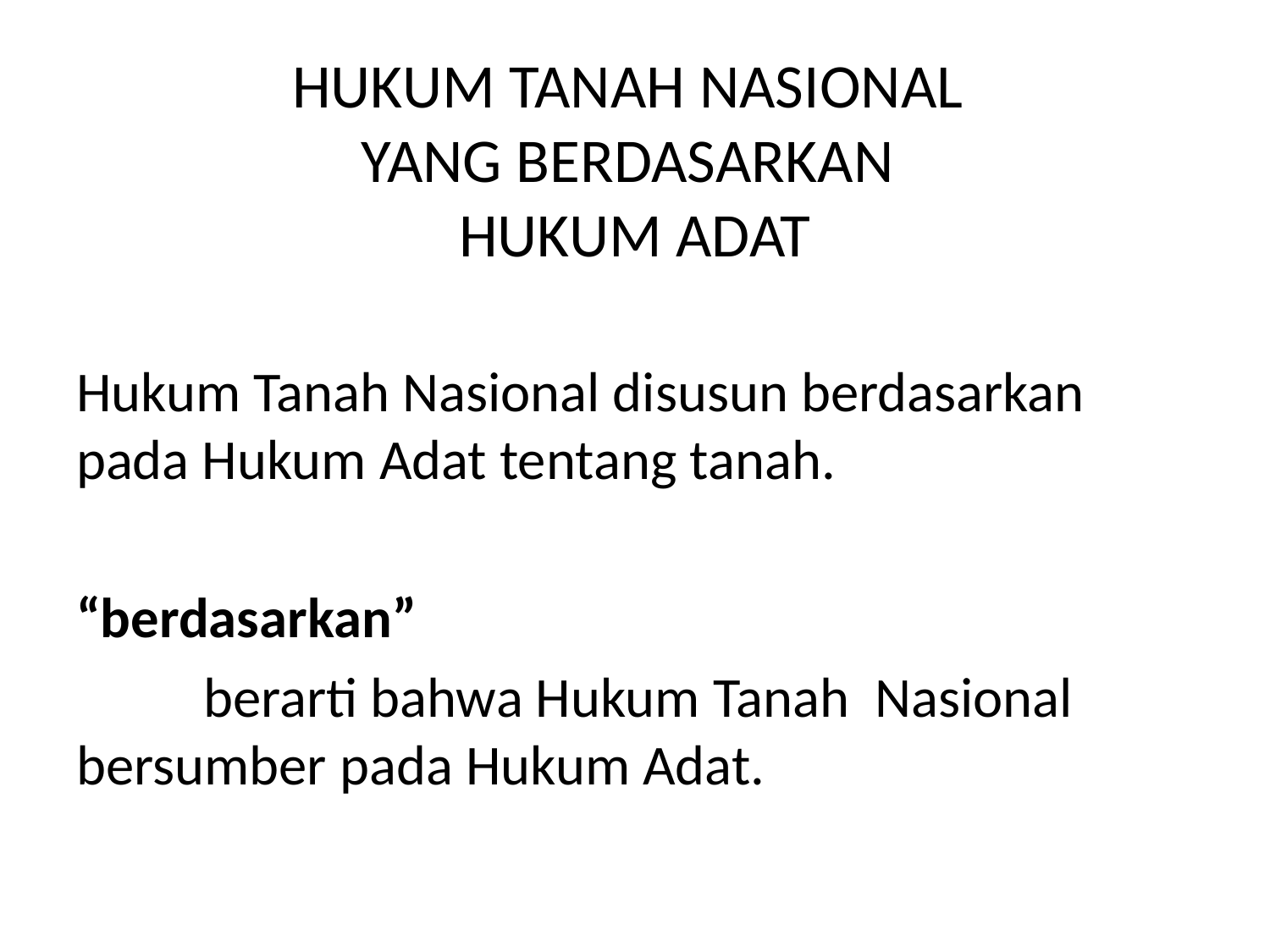

# HUKUM TANAH NASIONAL YANG BERDASARKAN HUKUM ADAT
Hukum Tanah Nasional disusun berdasarkan pada Hukum Adat tentang tanah.

“berdasarkan”
	berarti bahwa Hukum Tanah  Nasional 	bersumber pada Hukum Adat.